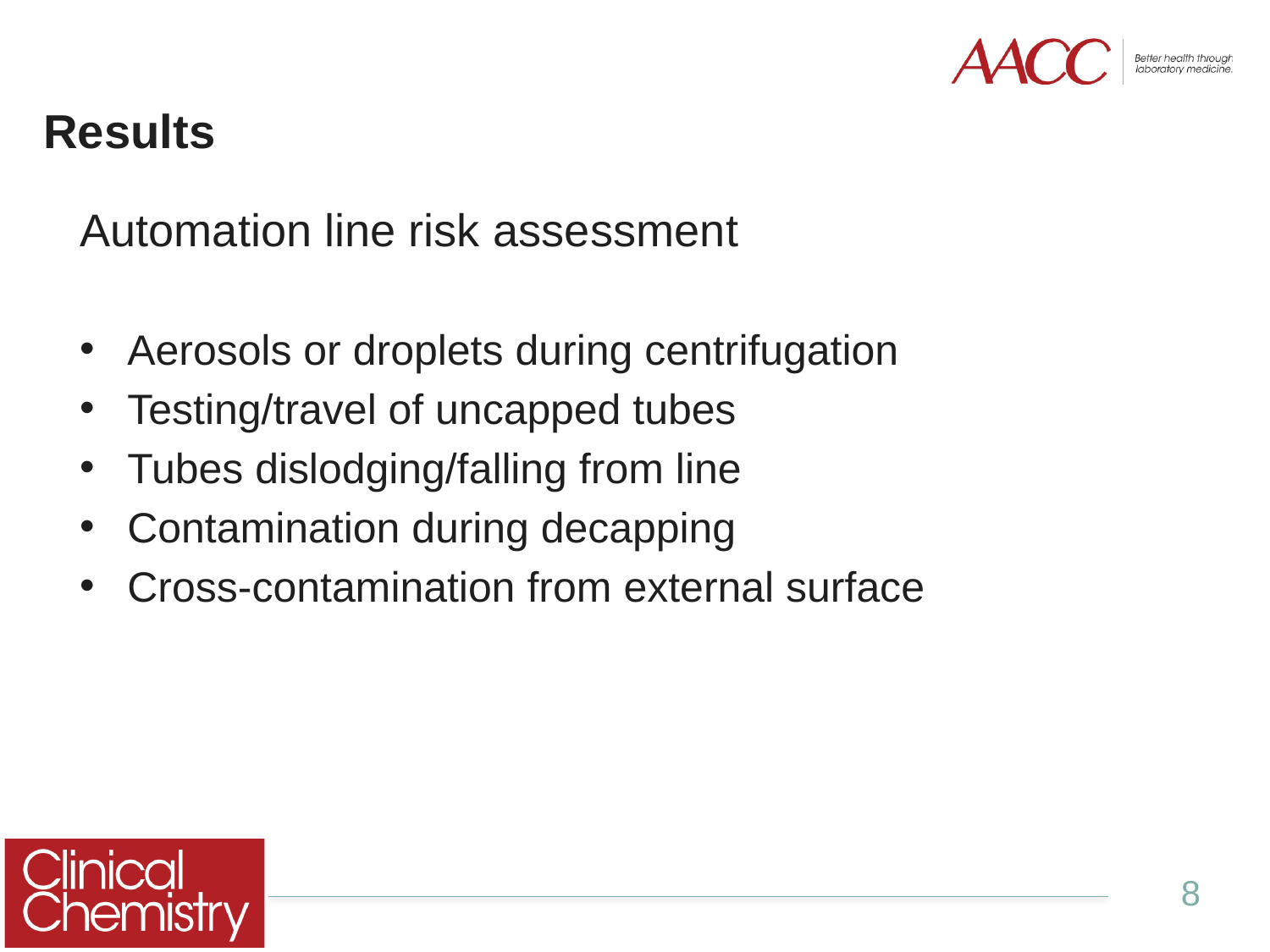

Results

Automation line risk assessment

Aerosols or droplets during centrifugation
Testing/travel of uncapped tubes
Tubes dislodging/falling from line
Contamination during decapping
Cross-contamination from external surface
8